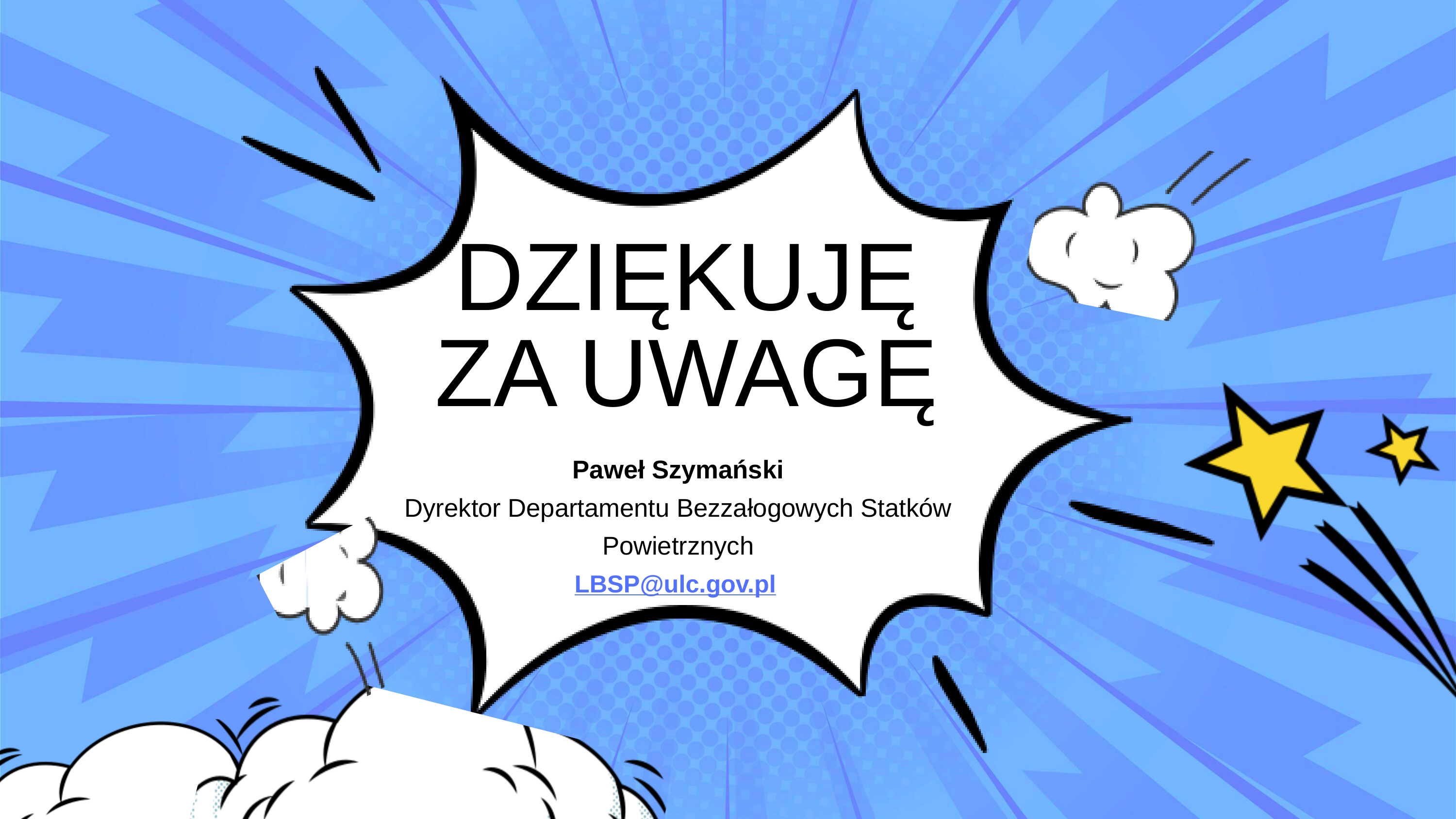

DZIĘKUJĘ ZA UWAGĘ

Paweł Szymański
Dyrektor Departamentu Bezzałogowych Statków Powietrznych

LBSP@ulc.gov.pl